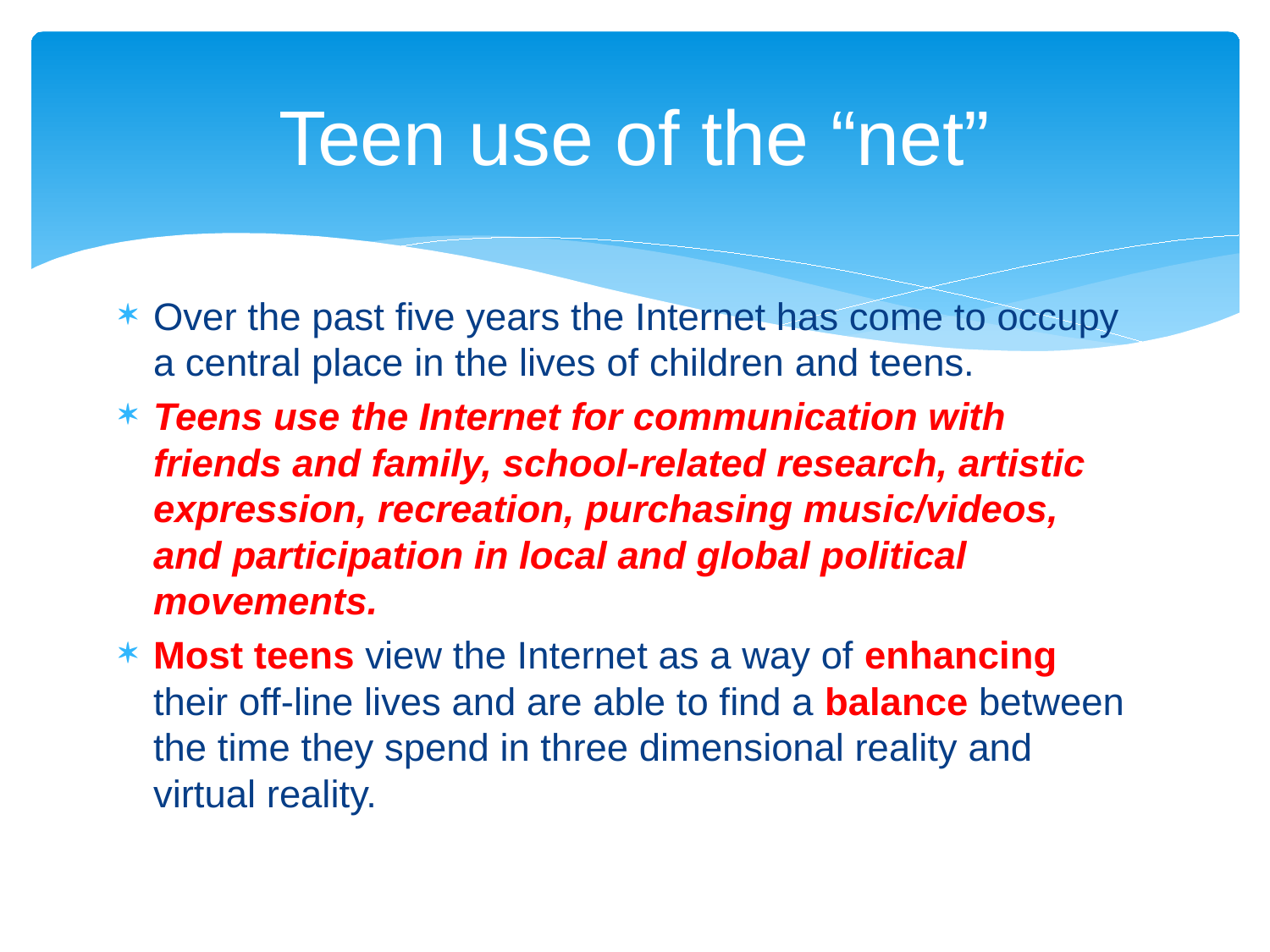

# Teen use of the “net”
Over the past five years the Internet has come to occupy a central place in the lives of children and teens.
Teens use the Internet for communication with friends and family, school-related research, artistic expression, recreation, purchasing music/videos, and participation in local and global political movements.
Most teens view the Internet as a way of enhancing their off-line lives and are able to find a balance between the time they spend in three dimensional reality and virtual reality.